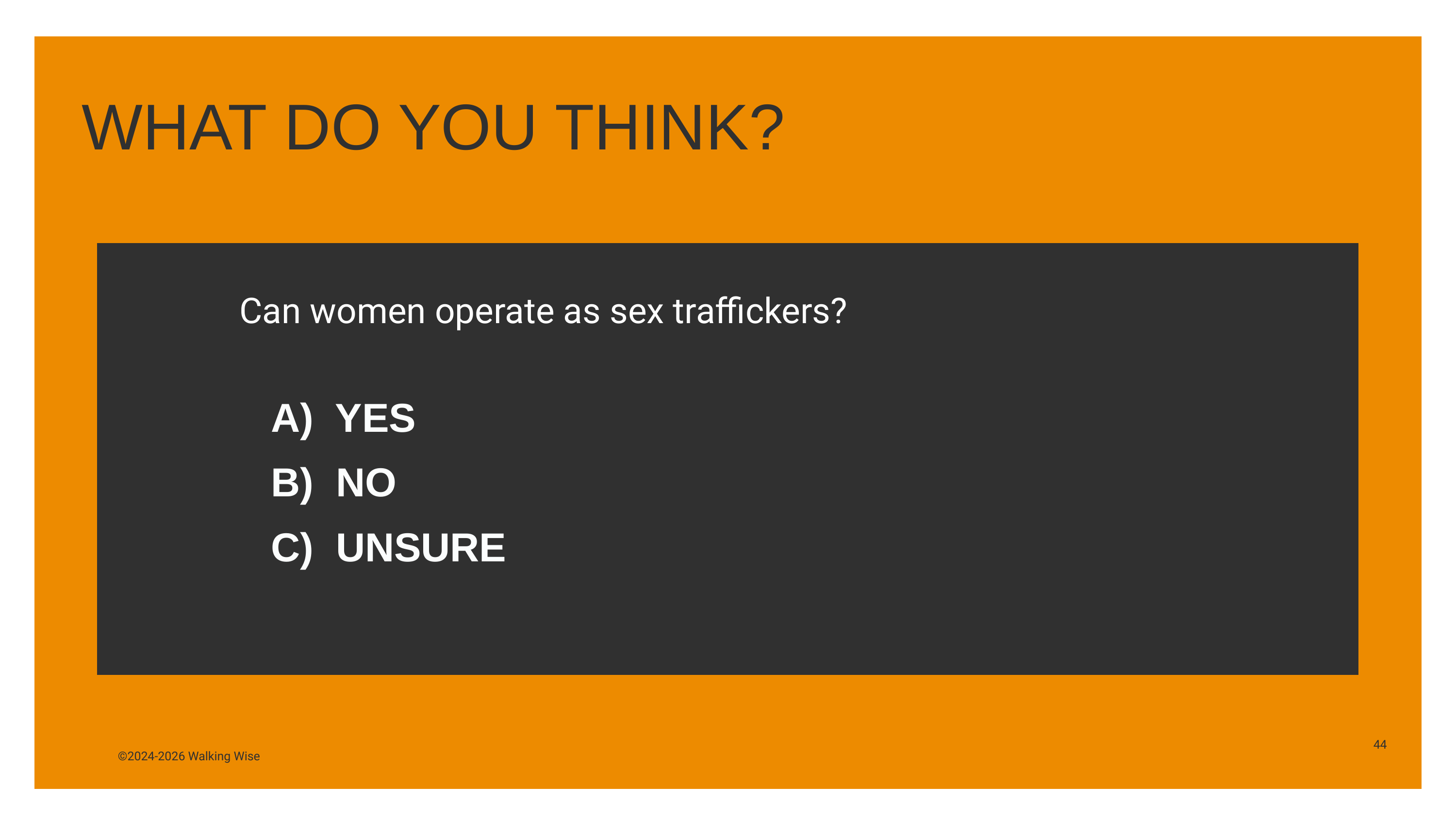

WHAT DO YOU THINK?

Can women operate as sex traffickers?
A)  YES
B)  NO
C)  UNSURE
44
©2024-2026 Walking Wise